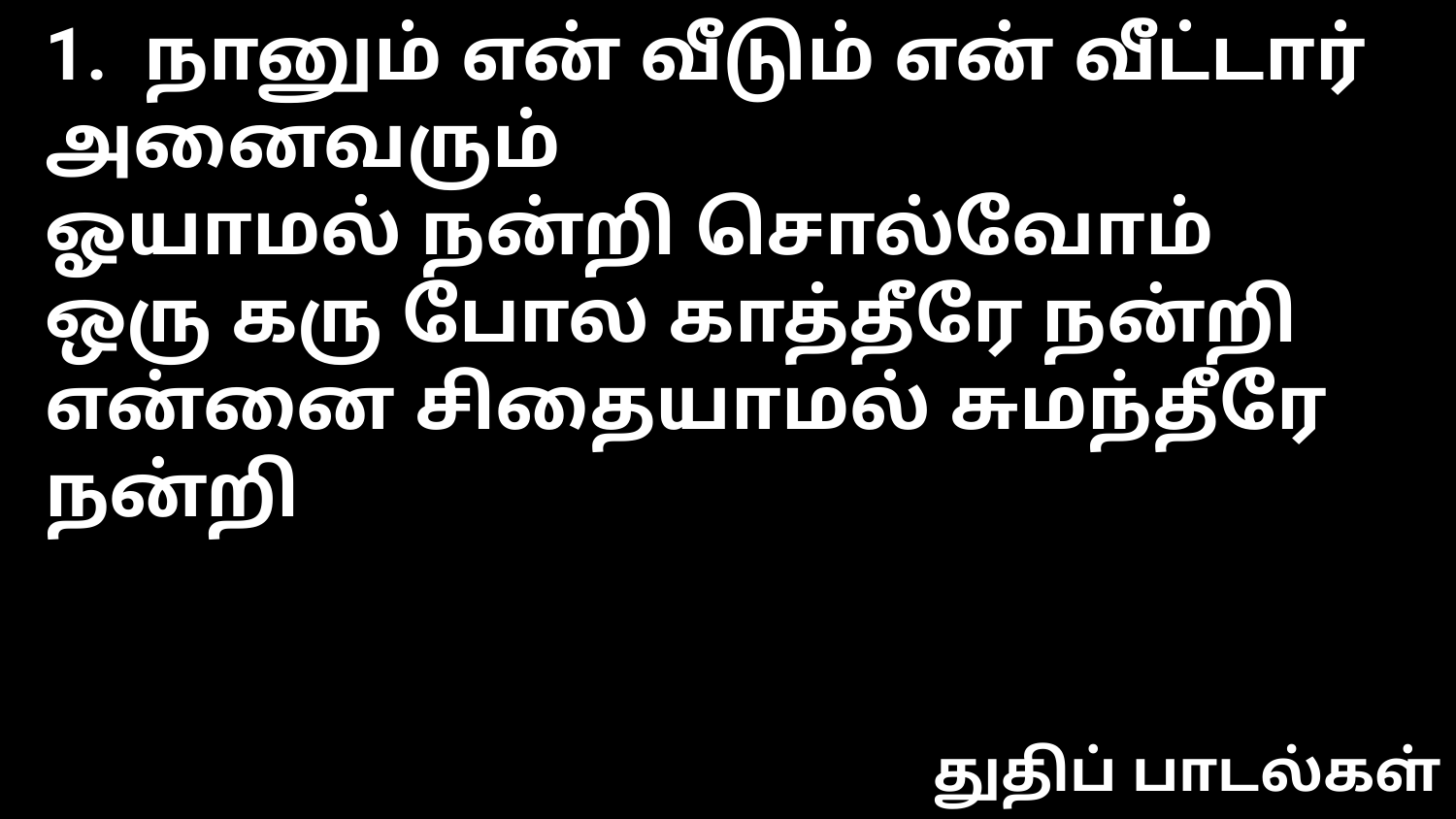

1.  நானும் என் வீடும் என் வீட்டார் அனைவரும்
ஓயாமல் நன்றி சொல்வோம்
ஒரு கரு போல காத்தீரே நன்றி
என்னை சிதையாமல் சுமந்தீரே நன்றி

துதிப் பாடல்கள்